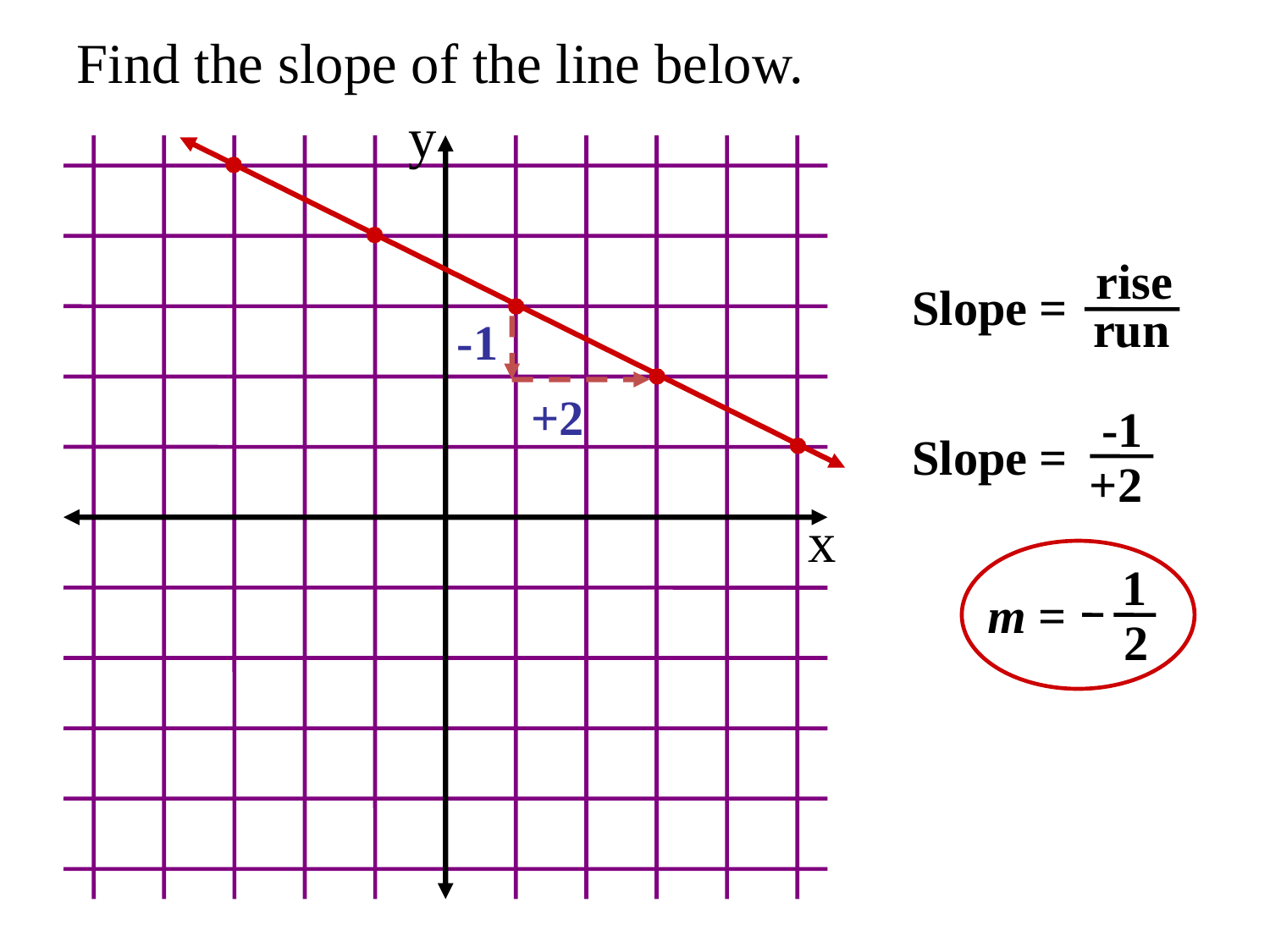

Find the slope of the line below.
y

x

rise
Slope =
run

-1

+2
-1
Slope =

+2

1
m =
2